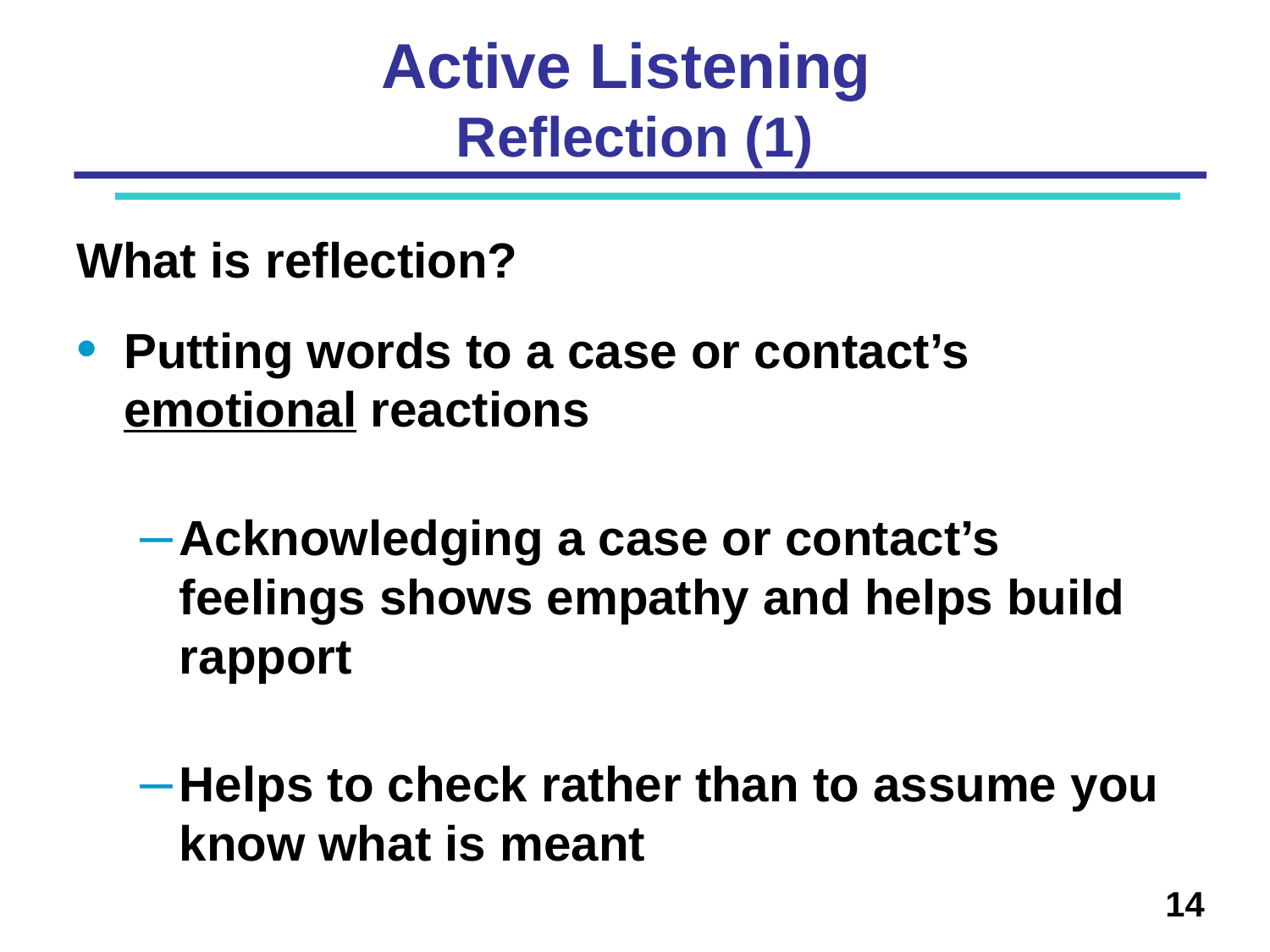

# Active Listening Reflection (1)
What is reflection?
Putting words to a case or contact’s emotional reactions

Acknowledging a case or contact’s feelings shows empathy and helps build rapport

Helps to check rather than to assume you know what is meant

14